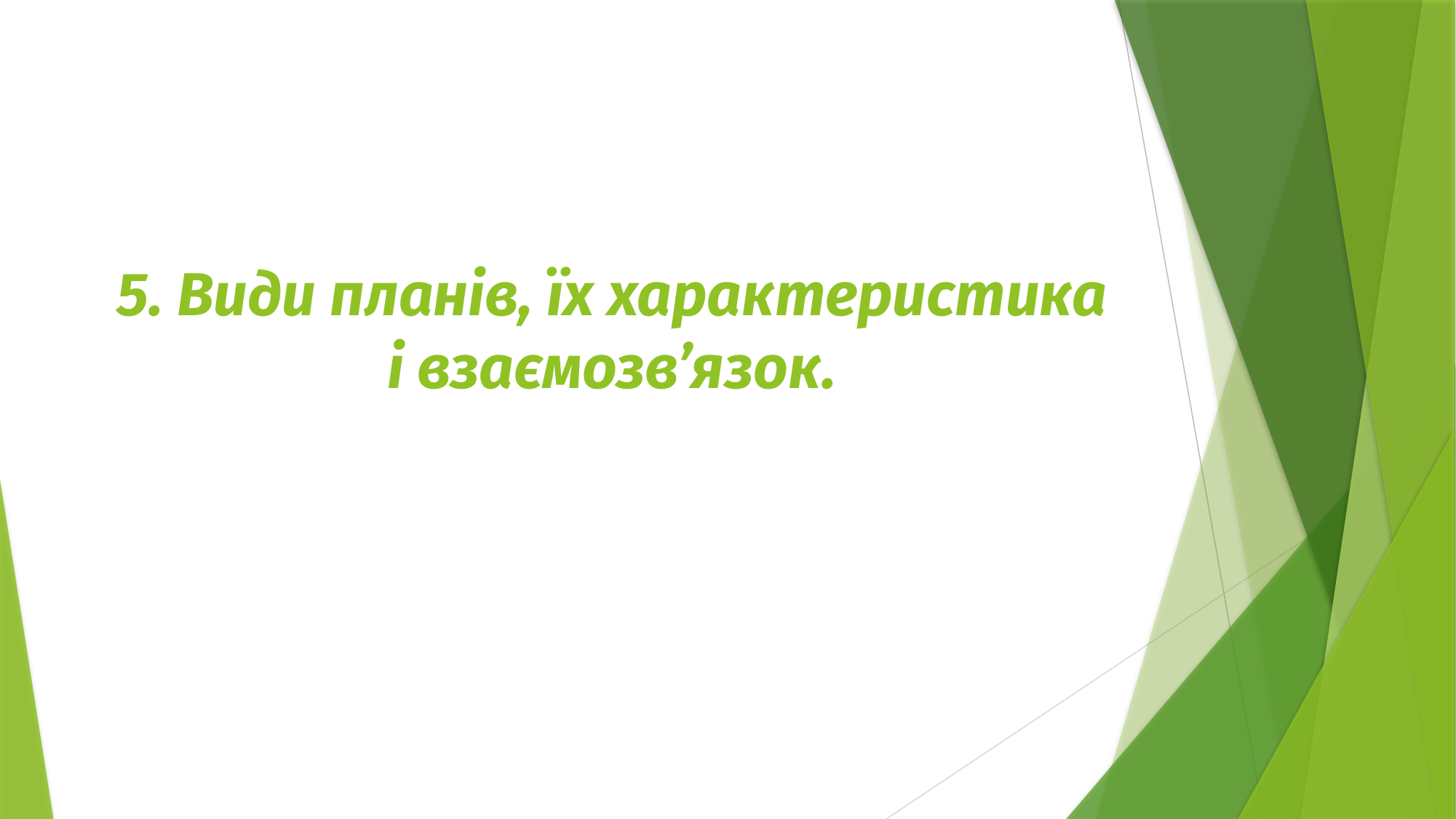

# 5. Види планів, їх характеристика і взаємозв’язок.